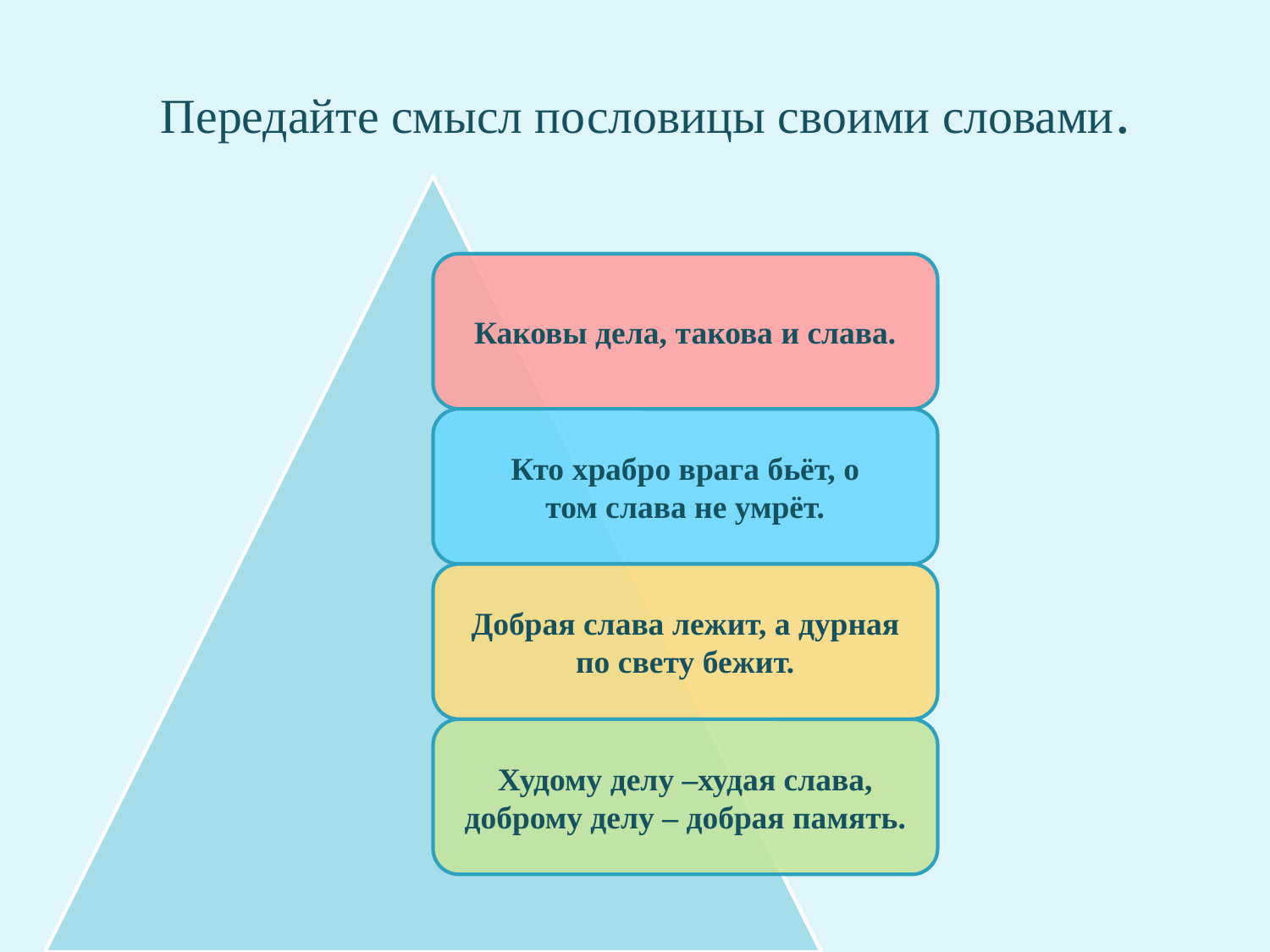

# Передайте смысл пословицы своими словами.
Кто храбро врага бьёт, о том слава не умрёт.
Каковы дела, такова и слава.
Добрая слава лежит, а дурная по свету бежит.
Худому делу –худая слава, доброму делу – добрая память.